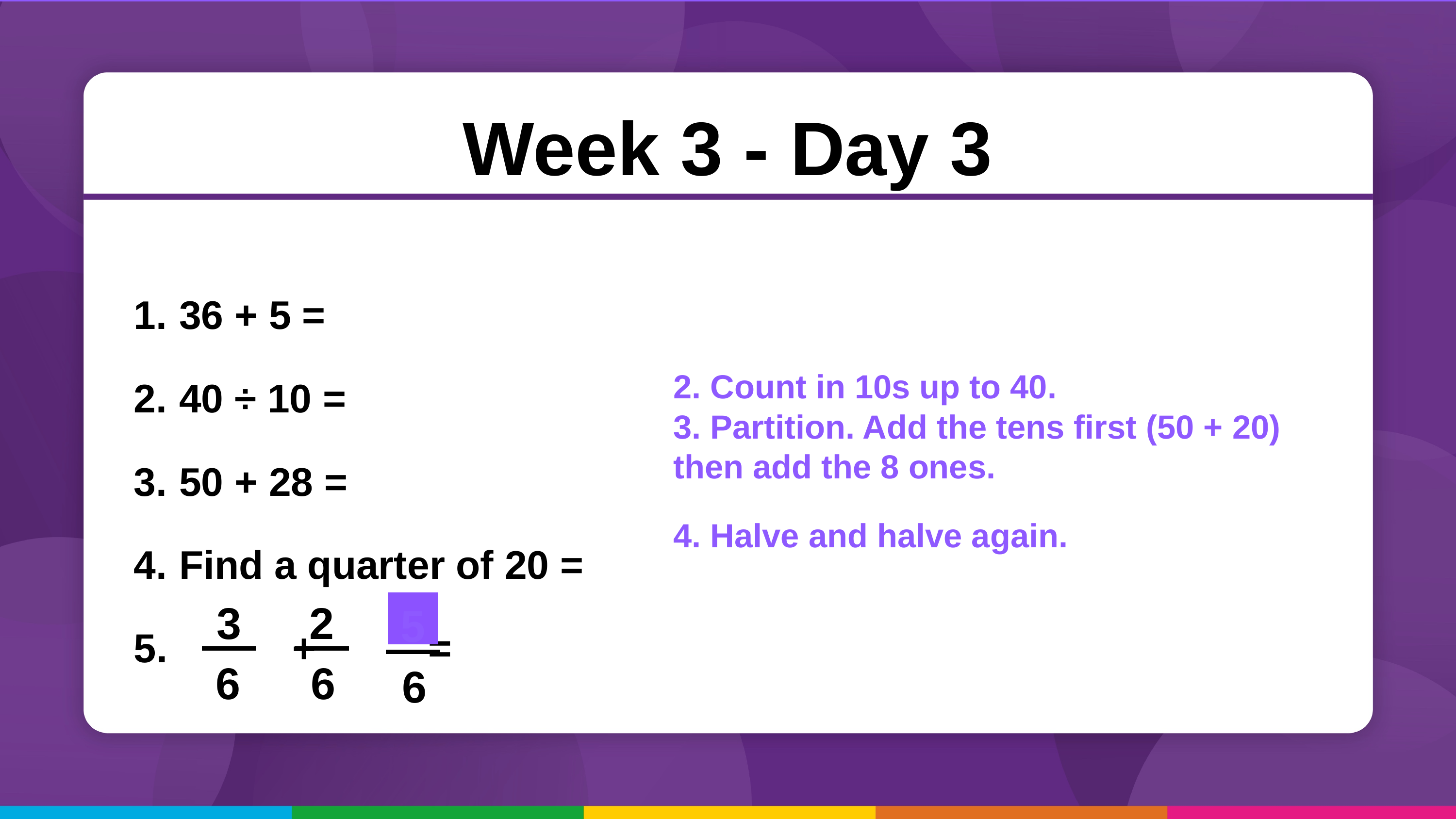

Week 3 - Day 3
 36 + 5 =
 40 ÷ 10 =
 50 + 28 =
 Find a quarter of 20 =
           +          =
2. Count in 10s up to 40.
3. Partition. Add the tens first (50 + 20) then add the 8 ones.
4. Halve and halve again.
3
2

5
6
6
6